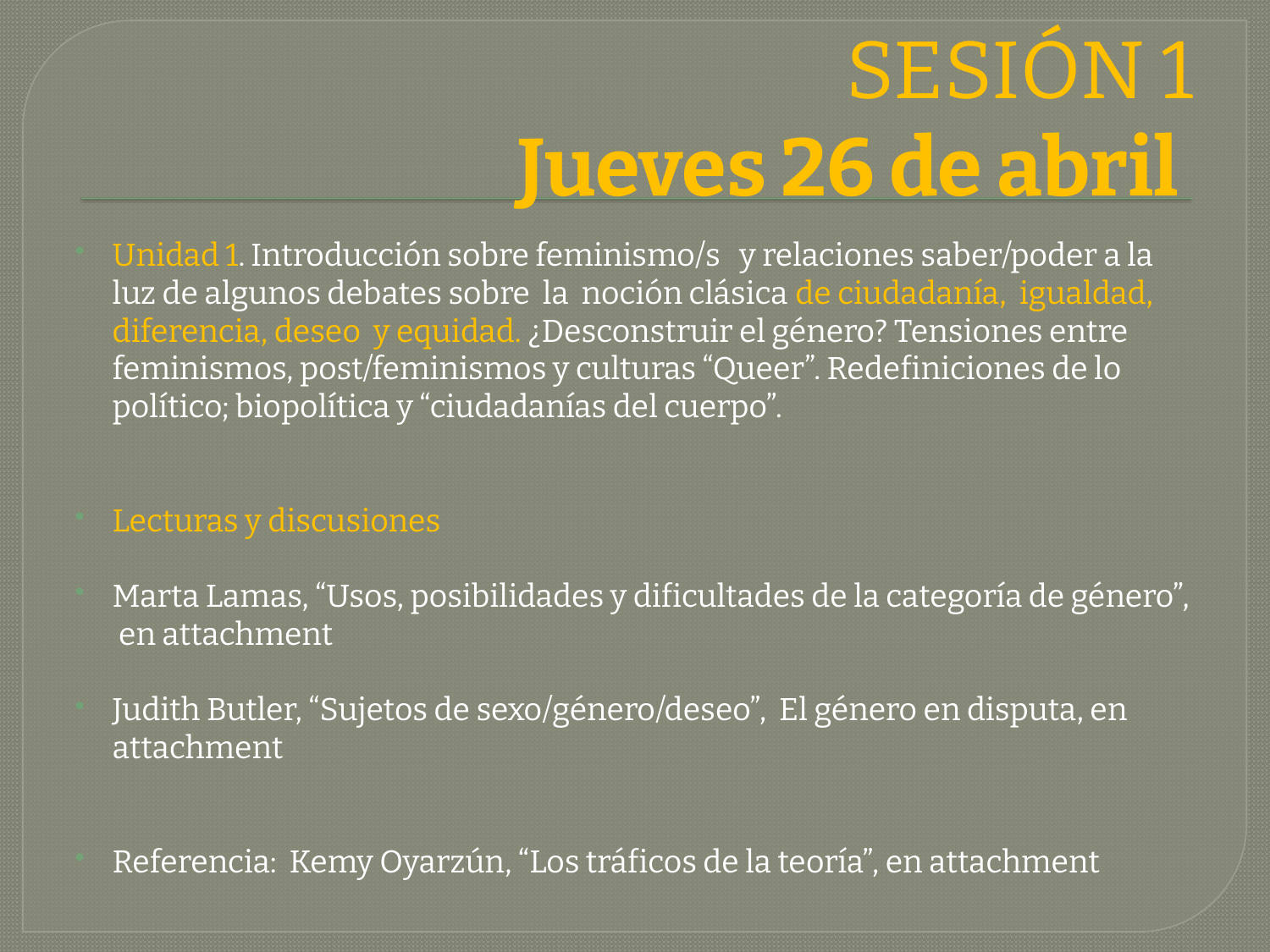

# SESIÓN 1 Jueves 26 de abril
Unidad 1. Introducción sobre feminismo/s   y relaciones saber/poder a la luz de algunos debates sobre  la  noción clásica de ciudadanía,  igualdad, diferencia, deseo  y equidad. ¿Desconstruir el género? Tensiones entre feminismos, post/feminismos y culturas “Queer”. Redefiniciones de lo político; biopolítica y “ciudadanías del cuerpo”.

Lecturas y discusiones

Marta Lamas, “Usos, posibilidades y dificultades de la categoría de género”,  en attachment

Judith Butler, “Sujetos de sexo/género/deseo”,  El género en disputa, en attachment

Referencia:  Kemy Oyarzún, “Los tráficos de la teoría”, en attachment